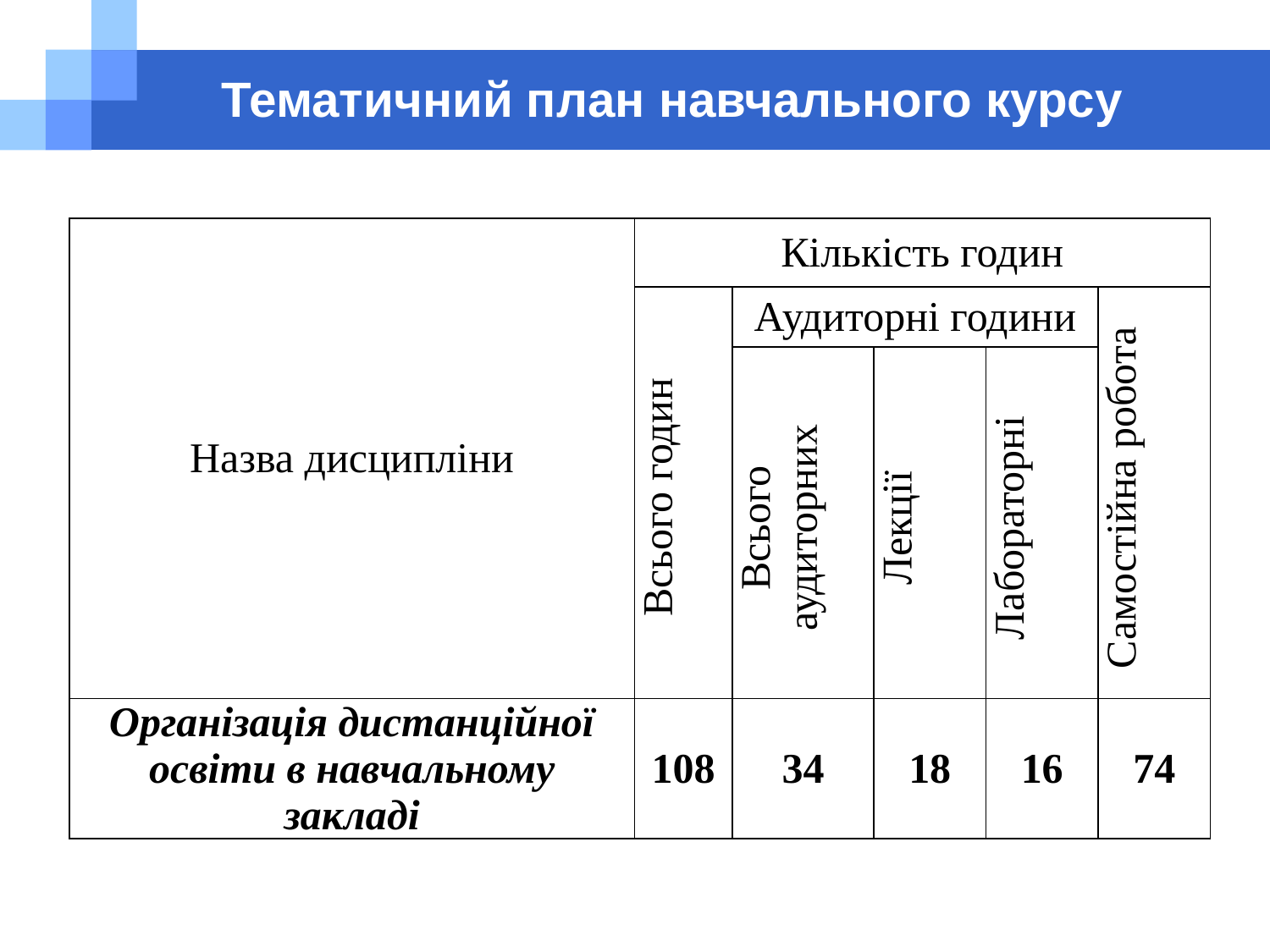

# Тематичний план навчального курсу
| Назва дисципліни | Кількість годин |  |  |  |  |
| --- | --- | --- | --- | --- | --- |
|  | Всього годин | Аудиторні години |  |  | Самостійна робота |
|  |  | Всього аудиторних | Лекції | Лабораторні |  |
| Організація дистанційної освіти в навчальному закладі | 108 | 34 | 18 | 16 | 74 |